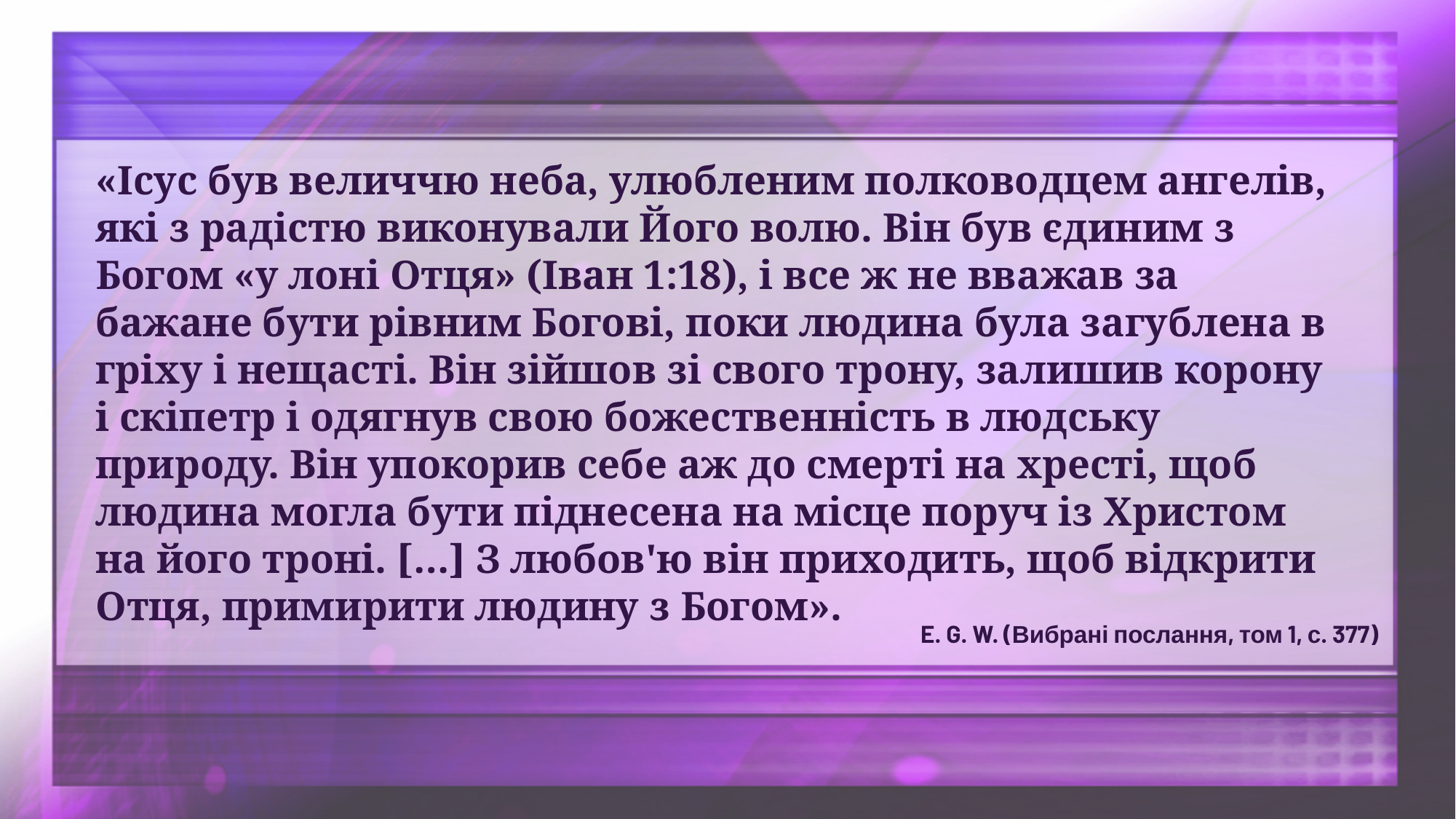

«Ісус був величчю неба, улюбленим полководцем ангелів, які з радістю виконували Його волю. Він був єдиним з Богом «у лоні Отця» (Іван 1:18), і все ж не вважав за бажане бути рівним Богові, поки людина була загублена в гріху і нещасті. Він зійшов зі свого трону, залишив корону і скіпетр і одягнув свою божественність в людську природу. Він упокорив себе аж до смерті на хресті, щоб людина могла бути піднесена на місце поруч із Христом на його троні. […] З любов'ю він приходить, щоб відкрити Отця, примирити людину з Богом».
E. G. W. (Вибрані послання, том 1, с. 377)